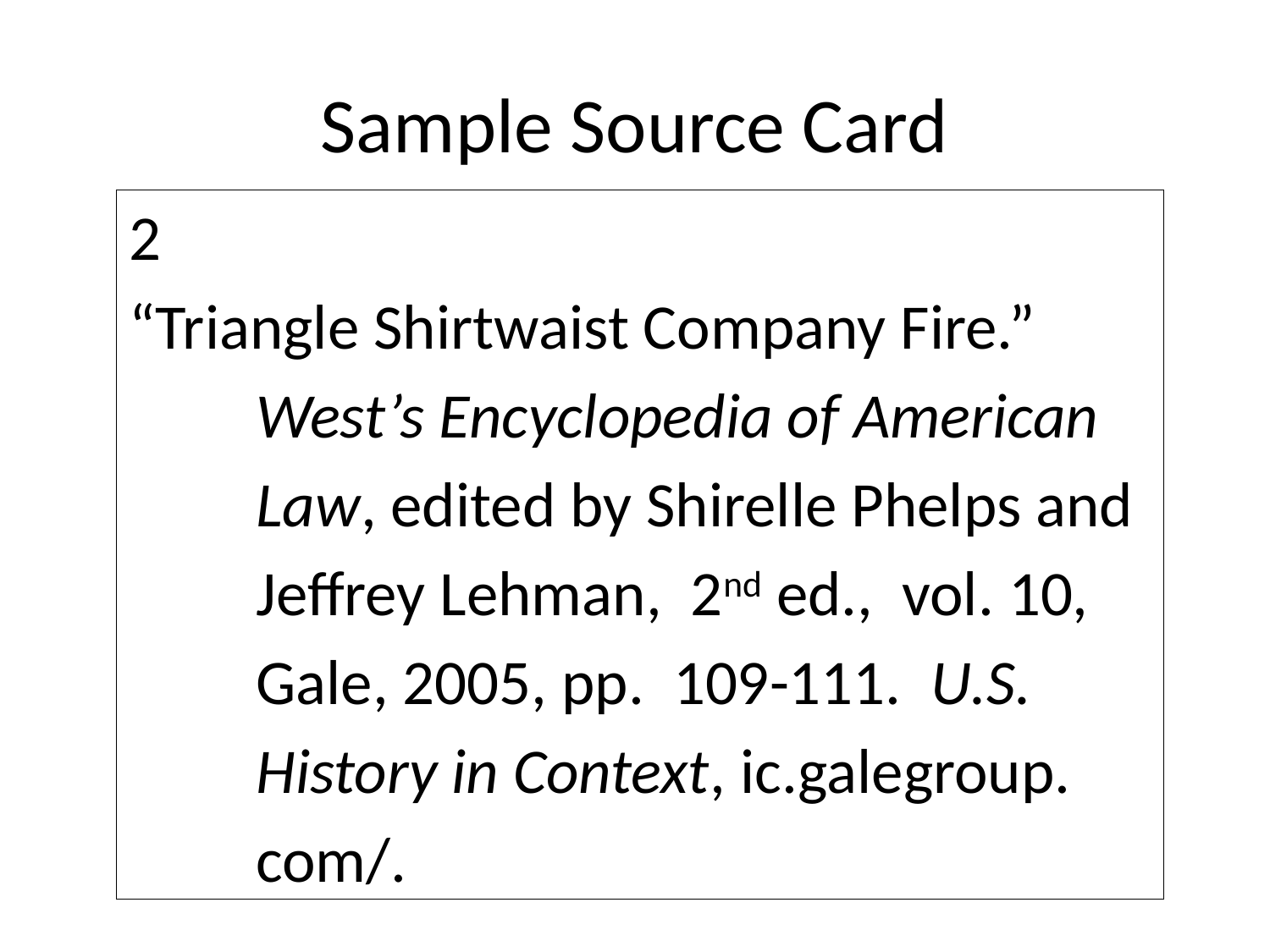

# Sample Source Card
2
“Triangle Shirtwaist Company Fire.”
	West’s Encyclopedia of American
	Law, edited by Shirelle Phelps and
	Jeffrey Lehman,  2nd ed.,  vol. 10,
	Gale, 2005, pp.  109-111.  U.S.
	History in Context, ic.galegroup.
	com/.